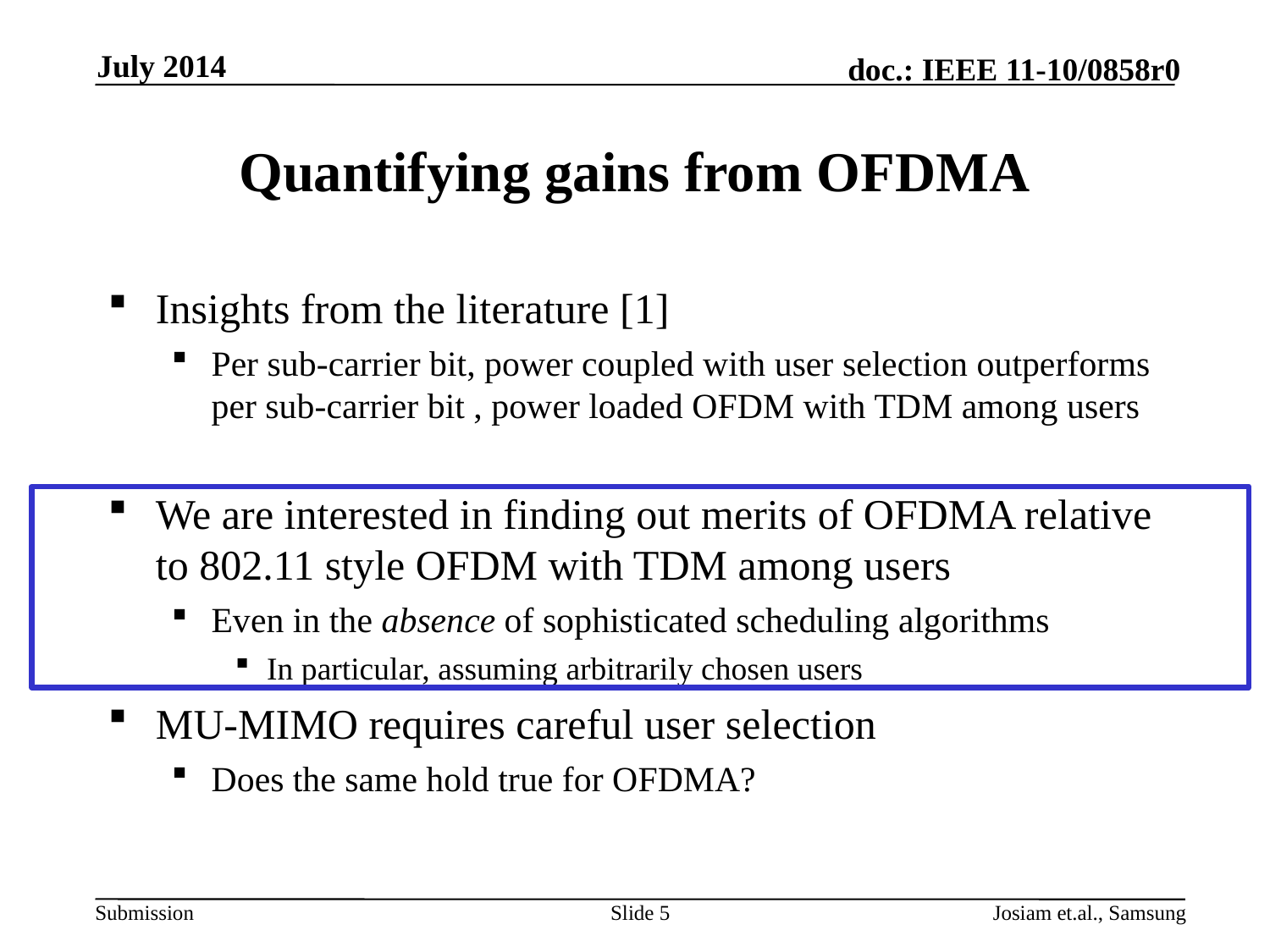

July 2014
# Quantifying gains from OFDMA
Insights from the literature [1]
Per sub-carrier bit, power coupled with user selection outperforms per sub-carrier bit , power loaded OFDM with TDM among users

We are interested in finding out merits of OFDMA relative to 802.11 style OFDM with TDM among users
Even in the absence of sophisticated scheduling algorithms
In particular, assuming arbitrarily chosen users
MU-MIMO requires careful user selection
Does the same hold true for OFDMA?

Slide 5
Josiam et.al., Samsung